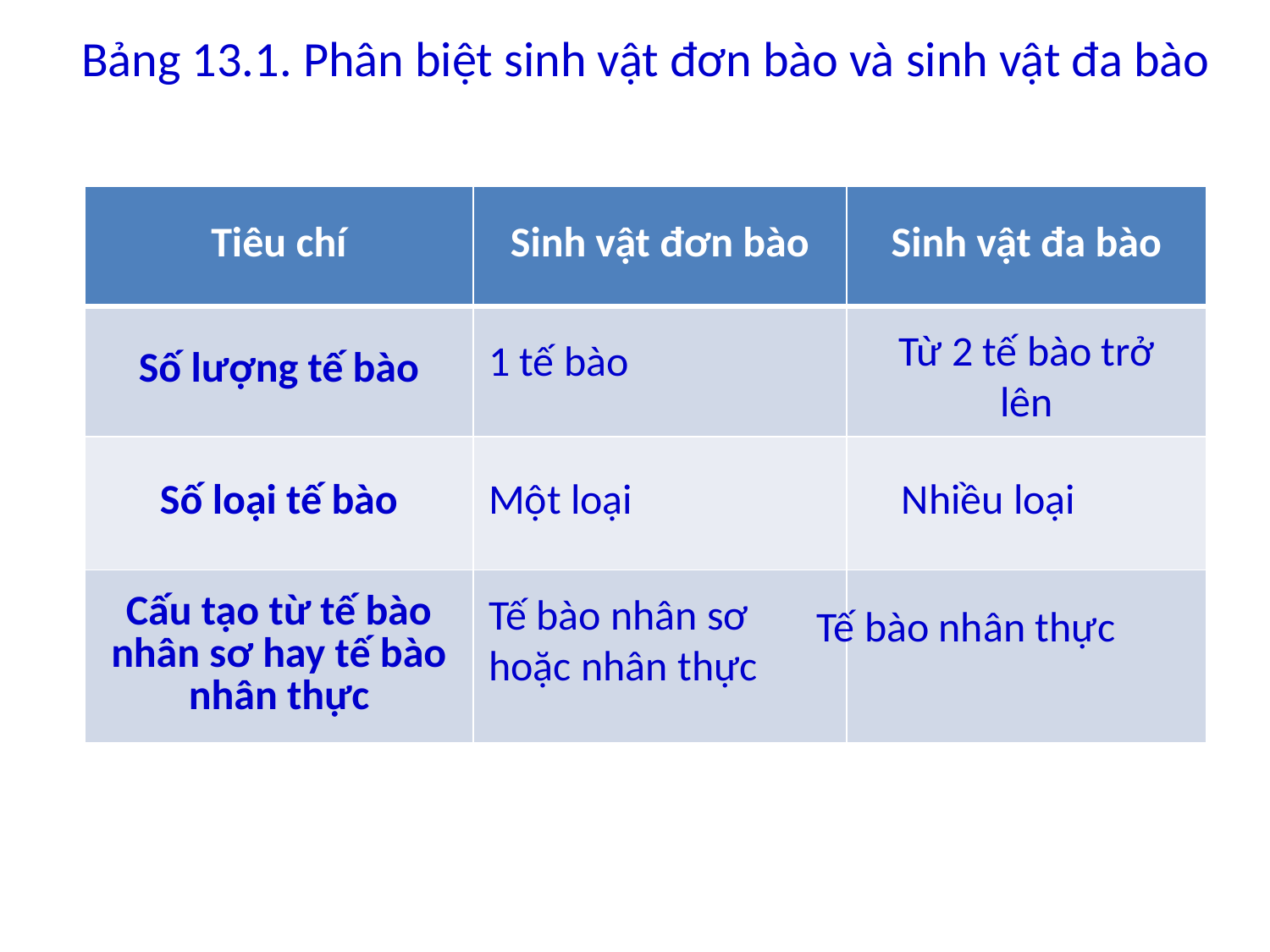

Bảng 13.1. Phân biệt sinh vật đơn bào và sinh vật đa bào

| Tiêu chí | Sinh vật đơn bào | Sinh vật đa bào |
| --- | --- | --- |
| Số lượng tế bào |  |  |
| Số loại tế bào |  |  |
| Cấu tạo từ tế bào nhân sơ hay tế bào nhân thực |  |  |
Từ 2 tế bào trở lên
1 tế bào

Một loại
Nhiều loại
Tế bào nhân sơ hoặc nhân thực
Tế bào nhân thực